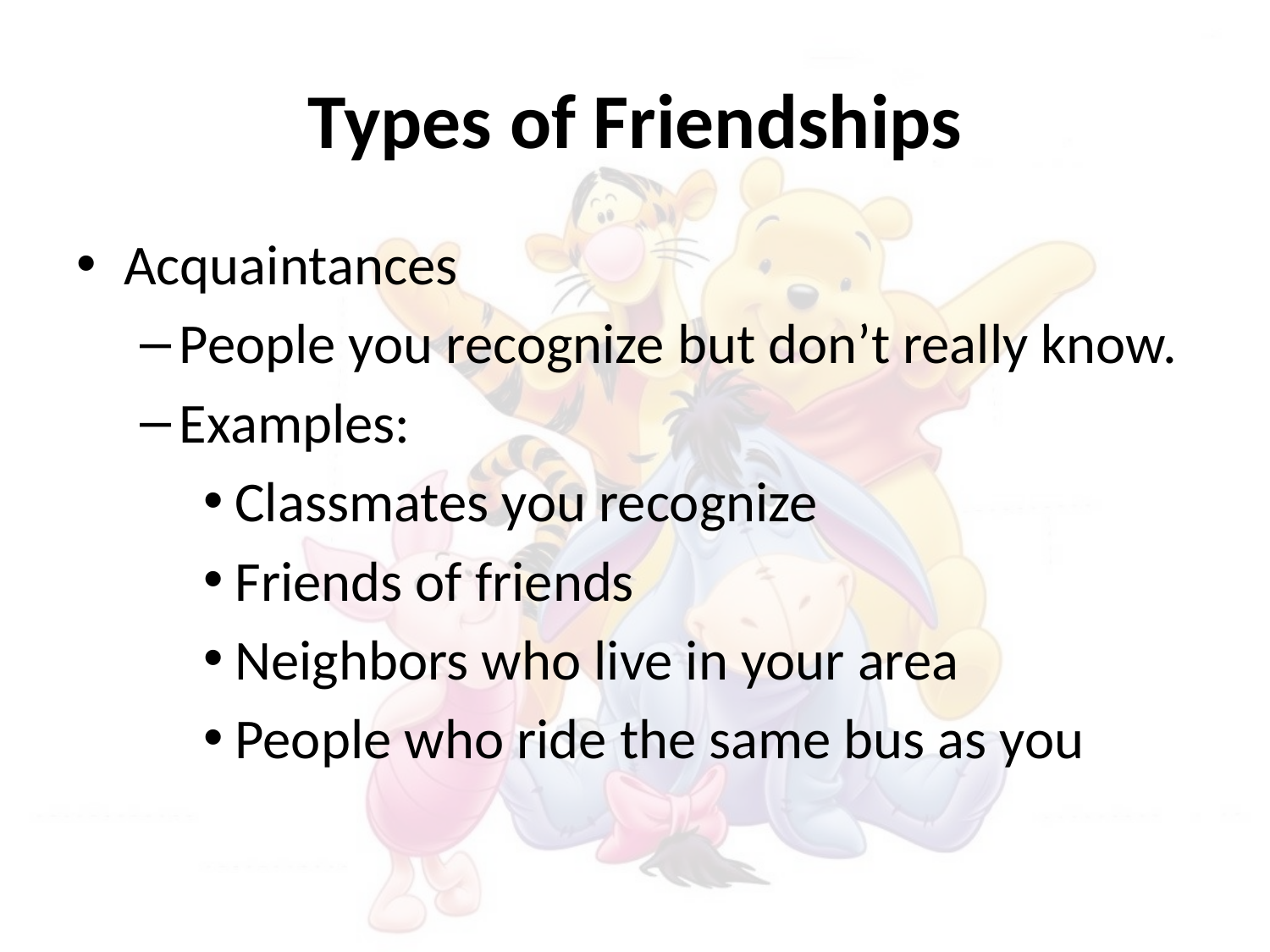

# Types of Friendships
Acquaintances
People you recognize but don’t really know.
Examples:
Classmates you recognize
Friends of friends
Neighbors who live in your area
People who ride the same bus as you